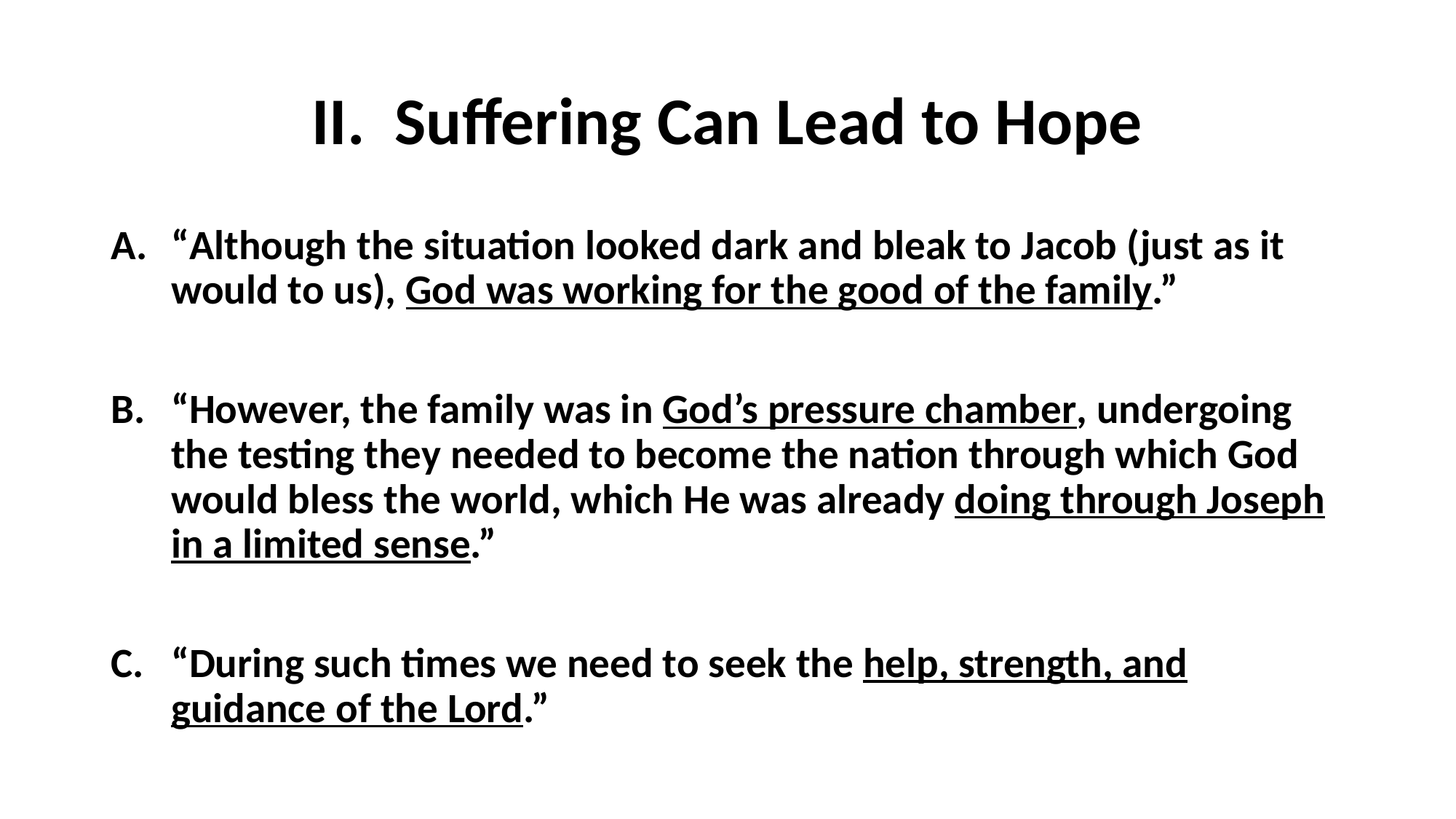

# II.  Suffering Can Lead to Hope
“Although the situation looked dark and bleak to Jacob (just as it would to us), God was working for the good of the family.”

“However, the family was in God’s pressure chamber, undergoing the testing they needed to become the nation through which God would bless the world, which He was already doing through Joseph in a limited sense.”

“During such times we need to seek the help, strength, and guidance of the Lord.”